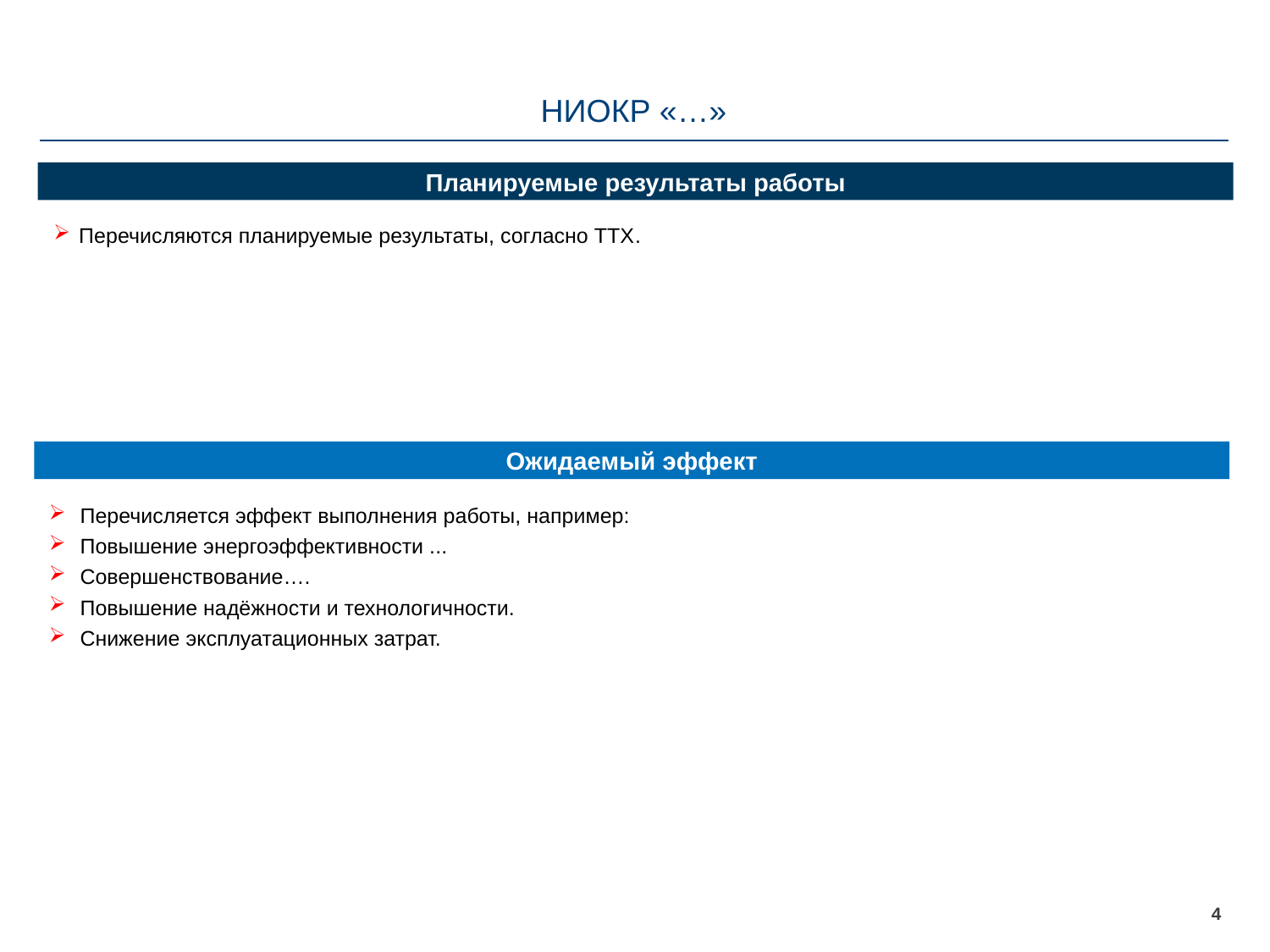

НИОКР «…»
Планируемые результаты работы
Перечисляются планируемые результаты, согласно ТТХ.
Ожидаемый эффект
 Перечисляется эффект выполнения работы, например:
 Повышение энергоэффективности ...
 Совершенствование….
 Повышение надёжности и технологичности.
 Снижение эксплуатационных затрат.